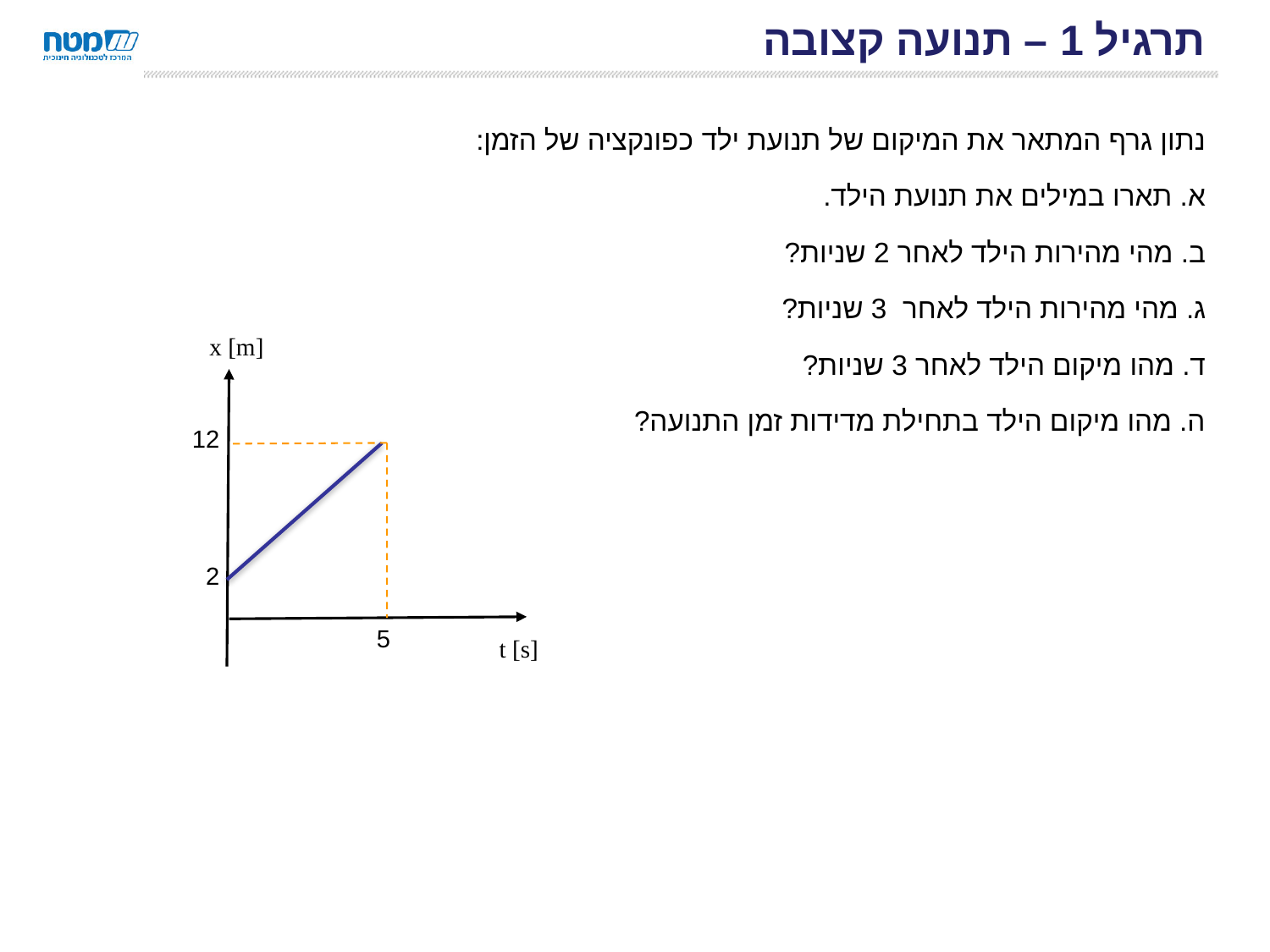

# תרגיל 1 – תנועה קצובה
נתון גרף המתאר את המיקום של תנועת ילד כפונקציה של הזמן:
א. תארו במילים את תנועת הילד.
ב. מהי מהירות הילד לאחר 2 שניות?
ג. מהי מהירות הילד לאחר  3 שניות?
ד. מהו מיקום הילד לאחר 3 שניות?
ה. מהו מיקום הילד בתחילת מדידות זמן התנועה?

x [m]

12

5
t [s]
2